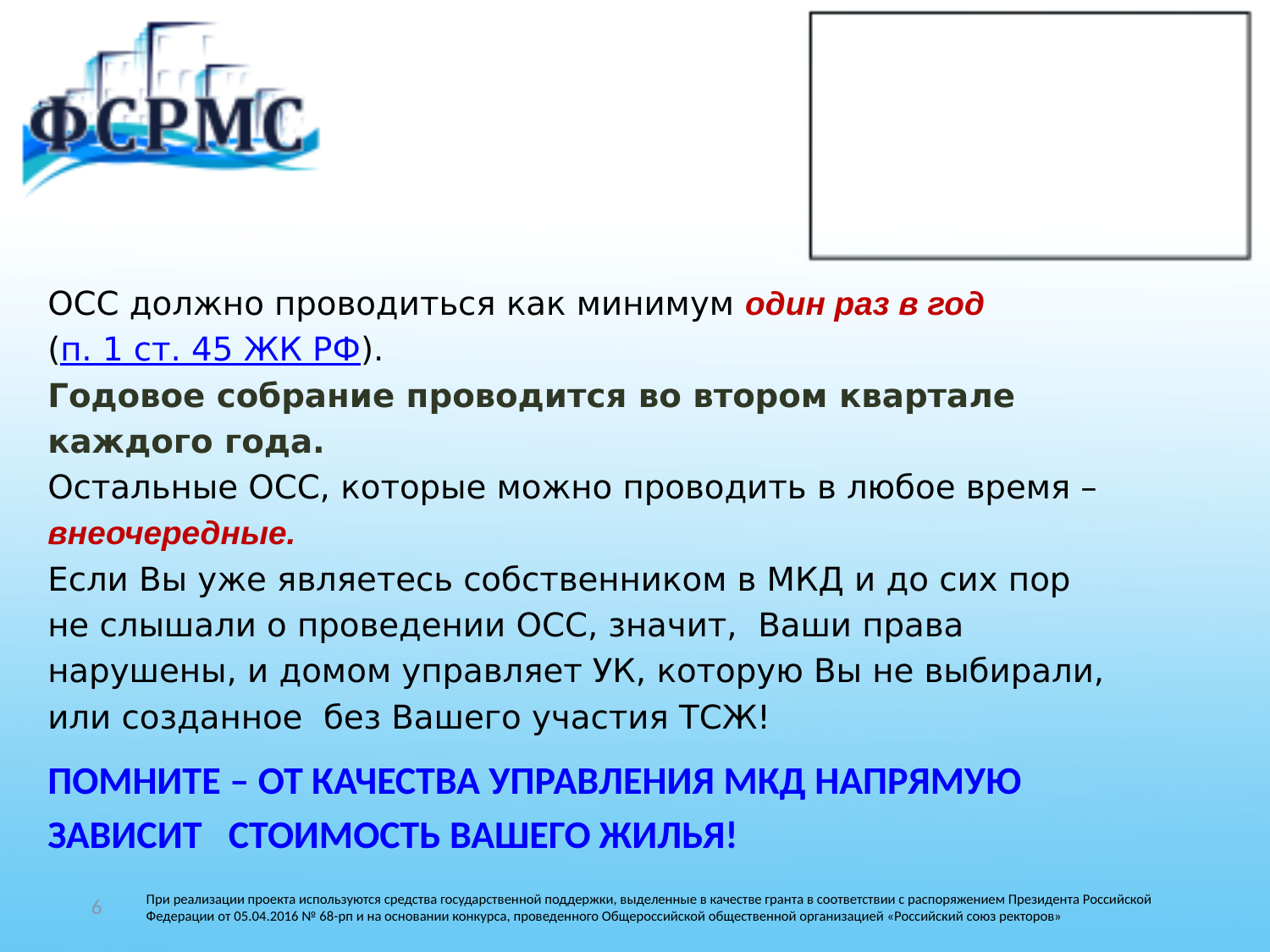

#
ОСС должно проводиться как минимум один раз в год
(п. 1 ст. 45 ЖК РФ).
Годовое собрание проводится во втором квартале
каждого года.
Остальные ОСС, которые можно проводить в любое время –
внеочередные.
Если Вы уже являетесь собственником в МКД и до сих пор
не слышали о проведении ОСС, значит,  Ваши права
нарушены, и домом управляет УК, которую Вы не выбирали,
или созданное  без Вашего участия ТСЖ!
ПОМНИТЕ – ОТ КАЧЕСТВА УПРАВЛЕНИЯ МКД НАПРЯМУЮ
ЗАВИСИТ   СТОИМОСТЬ ВАШЕГО ЖИЛЬЯ!
6